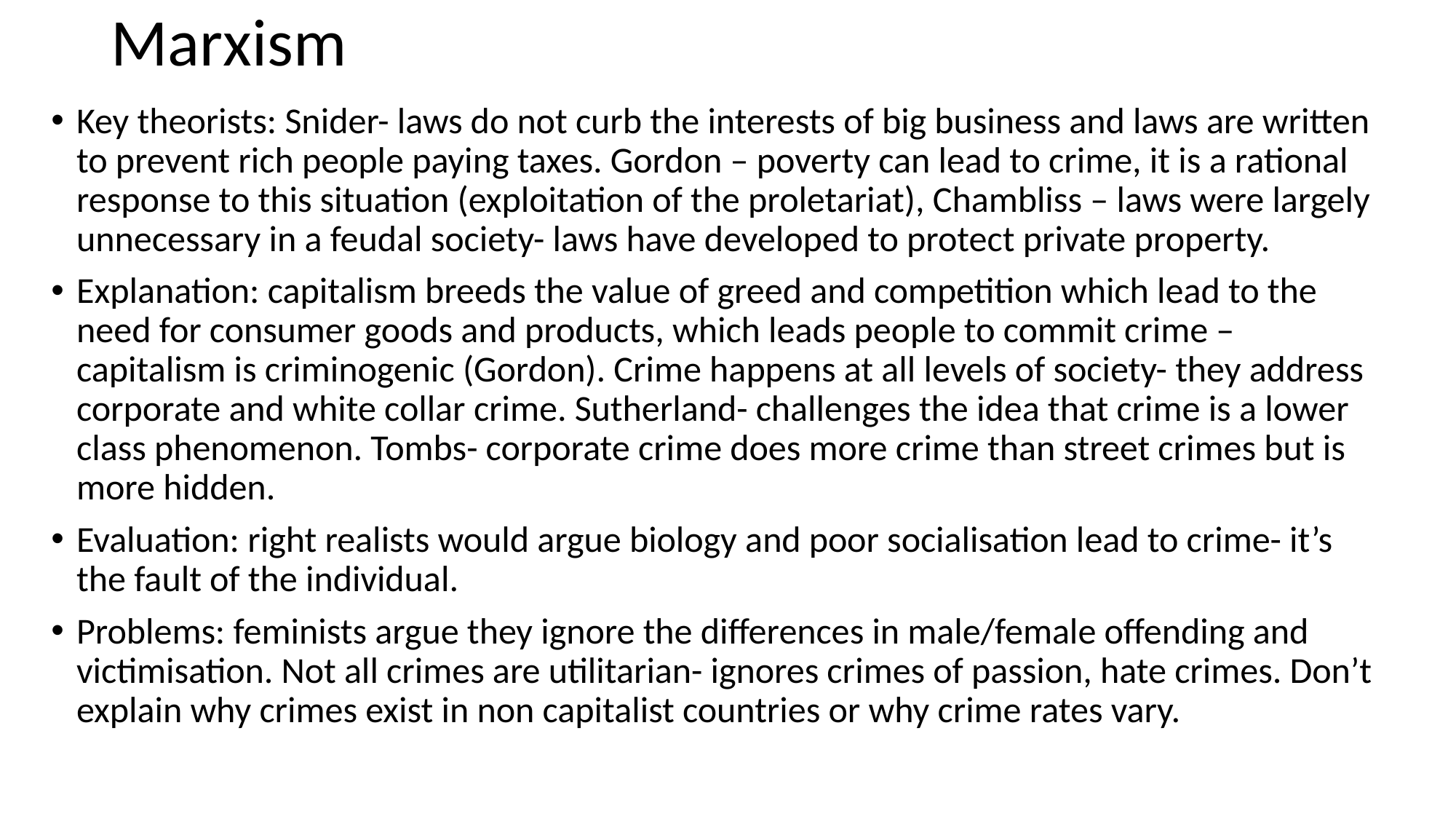

# Marxism
Key theorists: Snider- laws do not curb the interests of big business and laws are written to prevent rich people paying taxes. Gordon – poverty can lead to crime, it is a rational response to this situation (exploitation of the proletariat), Chambliss – laws were largely unnecessary in a feudal society- laws have developed to protect private property.
Explanation: capitalism breeds the value of greed and competition which lead to the need for consumer goods and products, which leads people to commit crime – capitalism is criminogenic (Gordon). Crime happens at all levels of society- they address corporate and white collar crime. Sutherland- challenges the idea that crime is a lower class phenomenon. Tombs- corporate crime does more crime than street crimes but is more hidden.
Evaluation: right realists would argue biology and poor socialisation lead to crime- it’s the fault of the individual.
Problems: feminists argue they ignore the differences in male/female offending and victimisation. Not all crimes are utilitarian- ignores crimes of passion, hate crimes. Don’t explain why crimes exist in non capitalist countries or why crime rates vary.